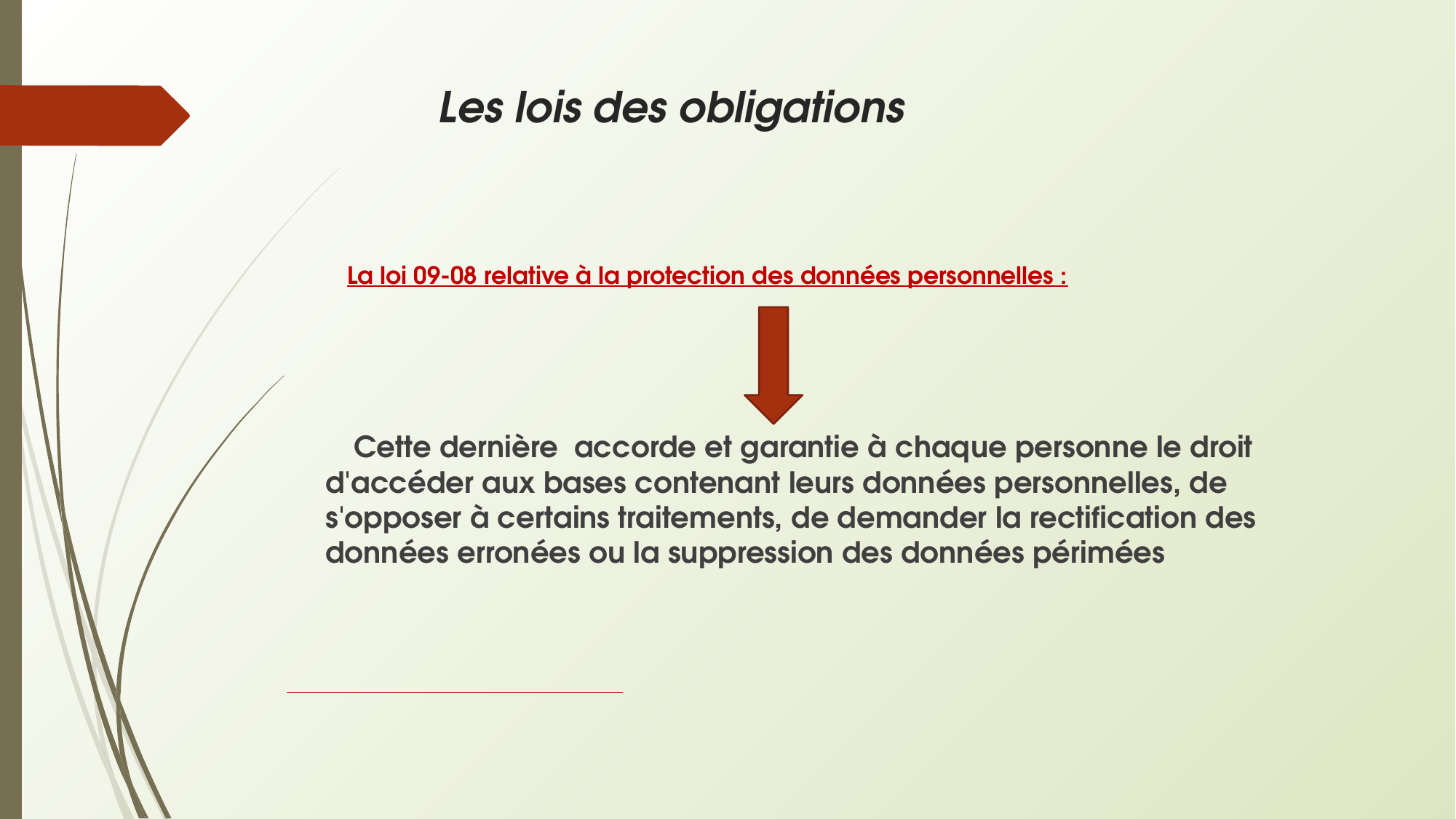

# Les lois des obligations
         La loi 09-08 relative à la protection des données personnelles :

          Cette dernière  accorde et garantie à chaque personne le droit d'accéder aux bases contenant leurs données personnelles, de s'opposer à certains traitements, de demander la rectification des données erronées ou la suppression des données périmées